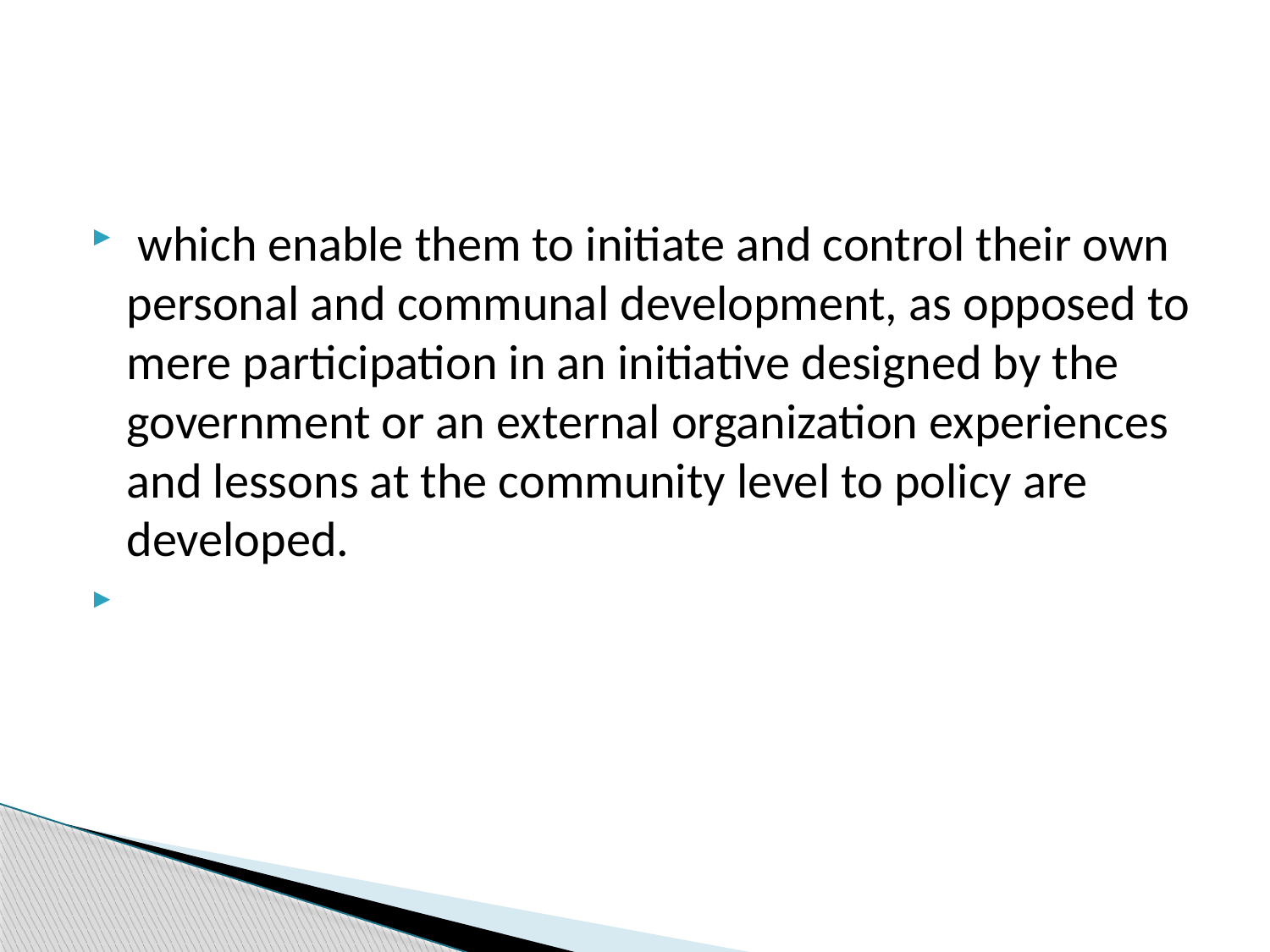

#
 which enable them to initiate and control their own personal and communal development, as opposed to mere participation in an initiative designed by the government or an external organization experiences and lessons at the community level to policy are developed.